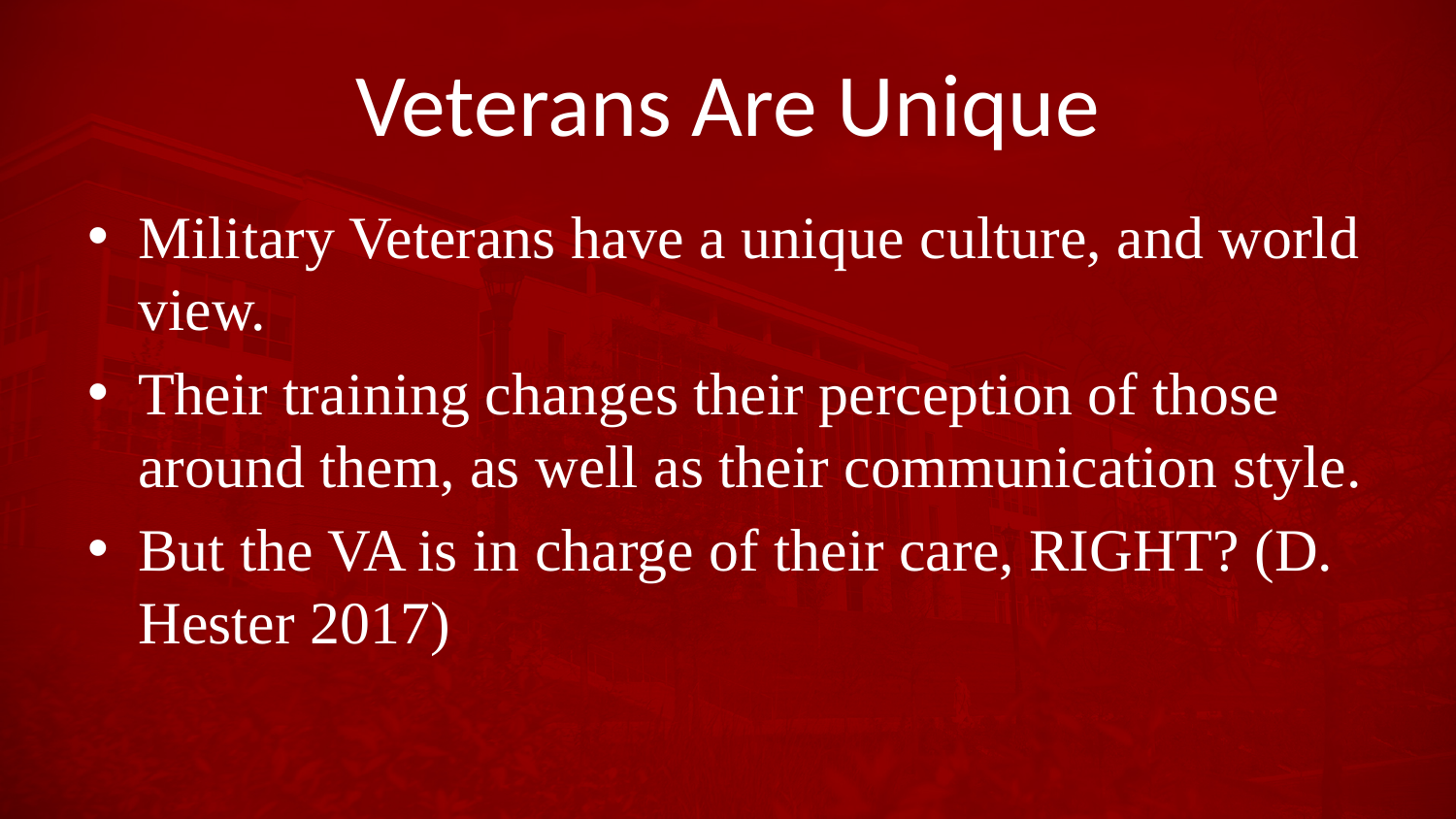

# Veterans Are Unique
Military Veterans have a unique culture, and world view.
Their training changes their perception of those around them, as well as their communication style.
But the VA is in charge of their care, RIGHT? (D. Hester 2017)